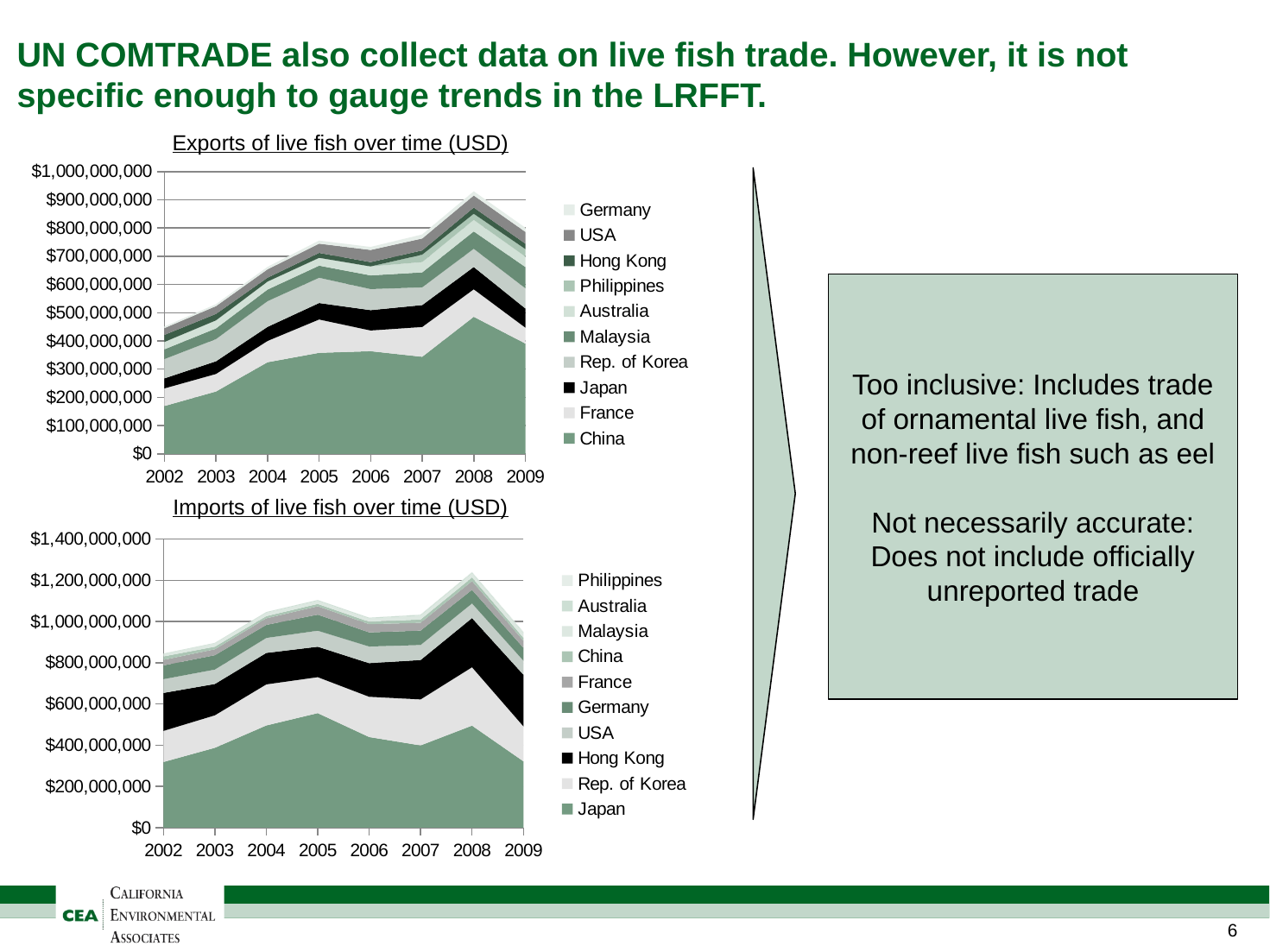

# UN COMTRADE also collect data on live fish trade. However, it is not specific enough to gauge trends in the LRFFT.
Exports of live fish over time (USD)

### Chart

| Category | China | France | Japan | Rep. of Korea | Malaysia | Australia | Philippines | Hong Kong | USA | Germany |
|---|---|---|---|---|---|---|---|---|---|---|
| 2002.0 | 169050742.0 | 62573948.0 | 35633609.0 | 68158530.0 | 34715063.0 | 26141390.0 | None | 25004851.0 | 24048411.0 | 5535000.0 |
| 2003.0 | 220630995.0 | 62063403.0 | 45082054.0 | 78425148.0 | 37969374.0 | 28725183.0 | None | 22709252.0 | 27730530.0 | 6831000.0 |
| 2004.0 | 324279612.0 | 75440576.0 | 49879488.0 | 91169387.0 | 41264742.0 | 28238736.0 | None | 13876458.0 | 29466023.0 | 8827000.0 |
| 2005.0 | 357762571.0 | 118285135.0 | 58301937.0 | 89483896.0 | 42808068.0 | 27905905.0 | None | 17218704.0 | 32863763.0 | 10977000.0 |
| 2006.0 | 363432176.0 | 73399761.0 | 72227426.0 | 74566542.0 | 48531528.0 | 31875341.0 | None | 15070167.0 | 43214697.0 | 10673000.0 |
| 2007.0 | 343545894.0 | 105681278.0 | 77879744.0 | 62865205.0 | 52947801.0 | 36468343.0 | 26290636.0 | 15057853.0 | 42235661.0 | 14285000.0 |
| 2008.0 | 485530241.0 | 97435853.0 | 79104649.0 | 64456043.0 | 61578585.0 | 40700097.0 | 21687547.0 | 22046099.0 | 42867073.0 | 14680000.0 |
| 2009.0 | 390485204.0 | 56395482.0 | 68253178.0 | 71583733.0 | 75271220.0 | 36782188.0 | 26810899.0 | 19045376.0 | 41842925.0 | 14559000.0 |
Too inclusive: Includes trade of ornamental live fish, and non-reef live fish such as eel

Not necessarily accurate: Does not include officially unreported trade

Imports of live fish over time (USD)

### Chart

| Category | Japan | Rep. of Korea | Hong Kong | USA | Germany | France | China | Malaysia | Australia | Philippines |
|---|---|---|---|---|---|---|---|---|---|---|
| 2002.0 | 318131296.0 | 150730370.0 | 184468184.0 | 66736458.0 | 66925000.0 | 26544345.0 | 16871523.0 | 11985980.0 | 1997678.0 | None |
| 2003.0 | 387002668.0 | 157653838.0 | 152164997.0 | 70036162.0 | 69388000.0 | 28905365.0 | 12732977.0 | 15519011.0 | 2576812.0 | None |
| 2004.0 | 495343576.0 | 199621875.0 | 152442436.0 | 72793057.0 | 63225000.0 | 31742844.0 | 10924106.0 | 16328058.0 | 3339626.0 | None |
| 2005.0 | 555154881.0 | 174999397.0 | 147381829.0 | 77837914.0 | 77773000.0 | 40685238.0 | 11363337.0 | 15320255.0 | 3637099.0 | None |
| 2006.0 | 439288960.0 | 195318875.0 | 163224302.0 | 80930693.0 | 68325000.0 | 39808398.0 | 11898060.0 | 15631869.0 | 4022587.0 | None |
| 2007.0 | 398809542.0 | 223006407.0 | 191215275.0 | 72749992.0 | 70015000.0 | 37925617.0 | 15887552.0 | 18375540.0 | 4480857.0 | 1680008.0 |
| 2008.0 | 494589393.0 | 283407964.0 | 238526290.0 | 71060120.0 | 66082000.0 | 42174234.0 | 17770268.0 | 19598233.0 | 4825045.0 | 2327449.0 |
| 2009.0 | 321312201.0 | 169608907.0 | 250638608.0 | 68085651.0 | 62637000.0 | 33934156.0 | 14500816.0 | 22145572.0 | 4188382.0 | 3306863.0 |
6